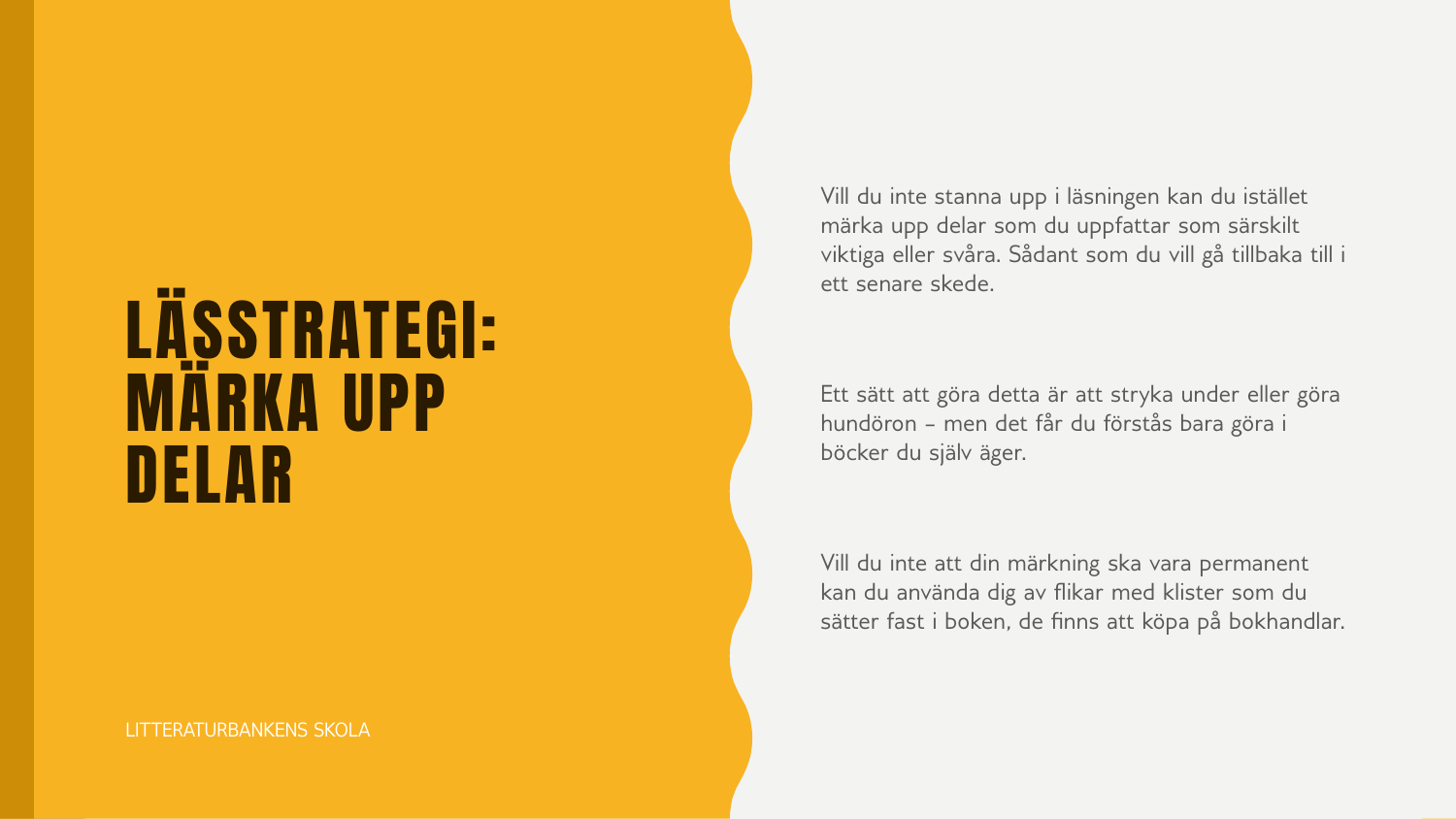

Vill du inte stanna upp i läsningen kan du istället märka upp delar som du uppfattar som särskilt viktiga eller svåra. Sådant som du vill gå tillbaka till i ett senare skede.

Ett sätt att göra detta är att stryka under eller göra hundöron – men det får du förstås bara göra i böcker du själv äger.

Vill du inte att din märkning ska vara permanent kan du använda dig av flikar med klister som du sätter fast i boken, de finns att köpa på bokhandlar.
# Lässtrategi: Märka upp delar
Litteraturbankens skola